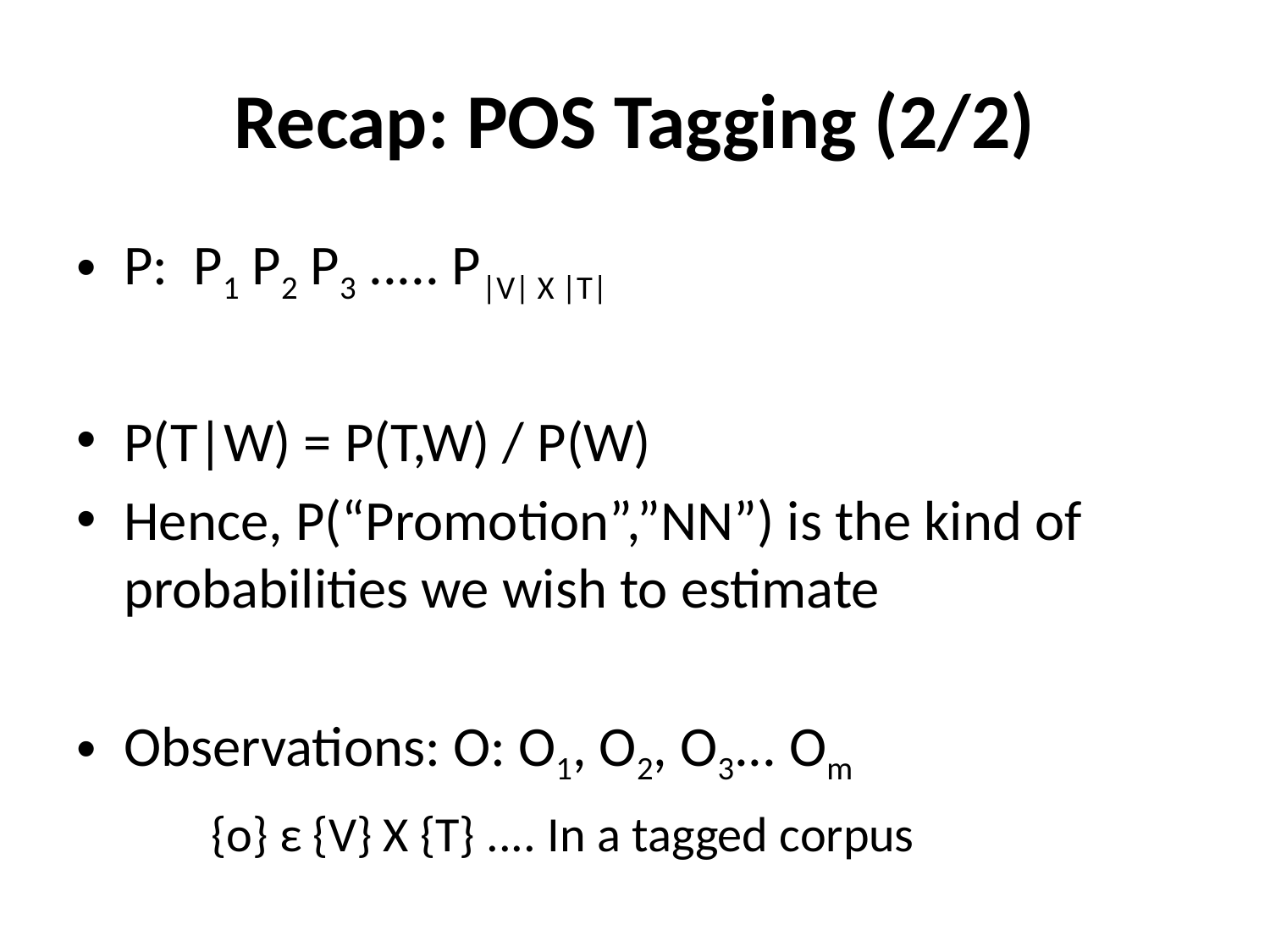

# Recap: POS Tagging (2/2)
P:  P1 P2 P3 ..... P|V| X |T|

P(T|W) = P(T,W) / P(W)
Hence, P(“Promotion”,”NN”) is the kind of probabilities we wish to estimate

Observations: O: O1, O2, O3... Om
{o} ε {V} X {T} .... In a tagged corpus